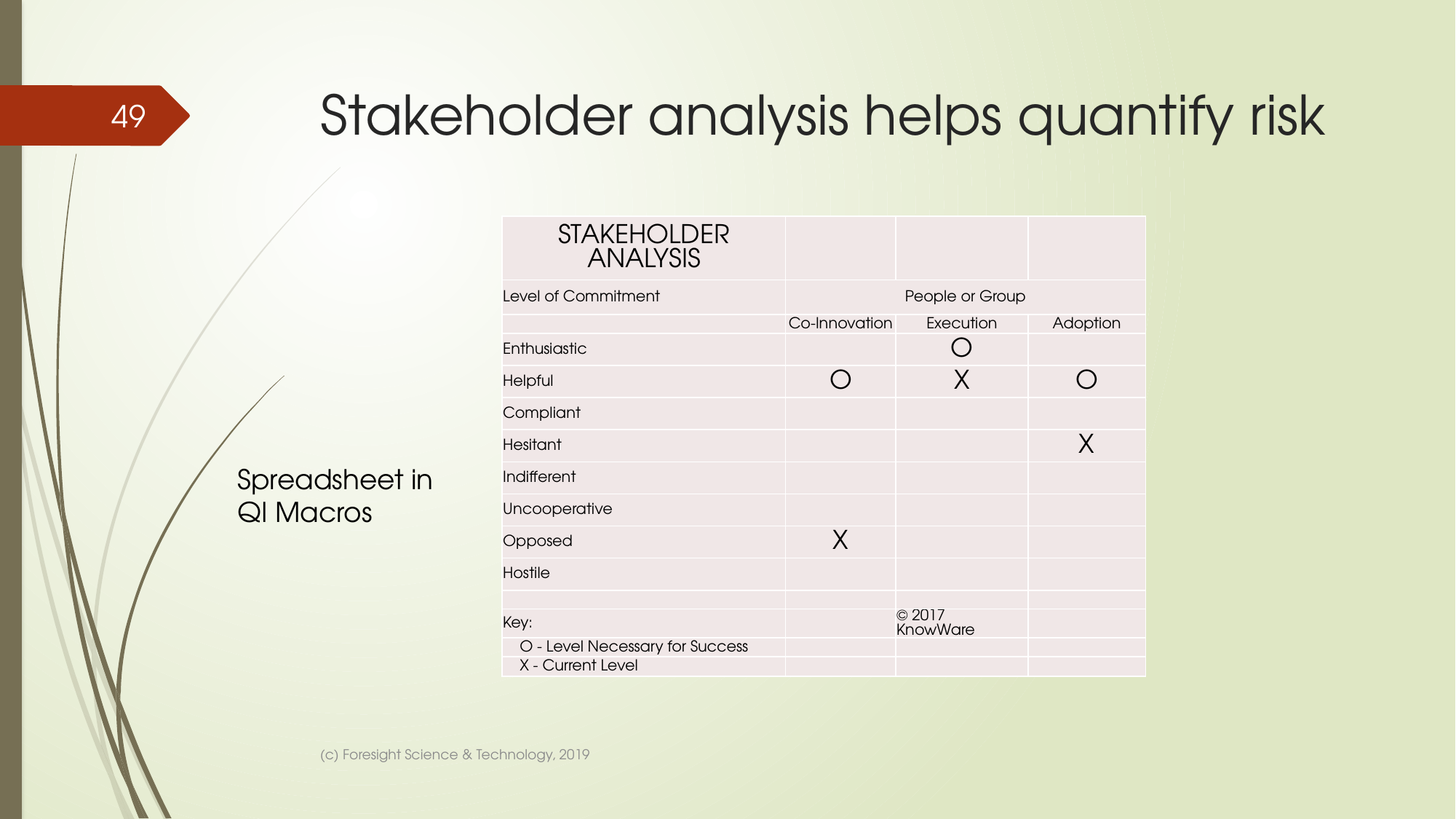

# Stakeholder analysis helps quantify risk
49
| STAKEHOLDER ANALYSIS |  |  |  |
| --- | --- | --- | --- |
| Level of Commitment | People or Group |  |  |
|  | Co-Innovation | Execution | Adoption |
| Enthusiastic |  | O |  |
| Helpful | O | X | O |
| Compliant |  |  |  |
| Hesitant |  |  | X |
| Indifferent |  |  |  |
| Uncooperative |  |  |  |
| Opposed | X |  |  |
| Hostile |  |  |  |
|  |  |  |  |
| Key: |  | © 2017 KnowWare |  |
| O - Level Necessary for Success |  |  |  |
| X - Current Level |  |  |  |
Spreadsheet in
QI Macros
(c) Foresight Science & Technology, 2019